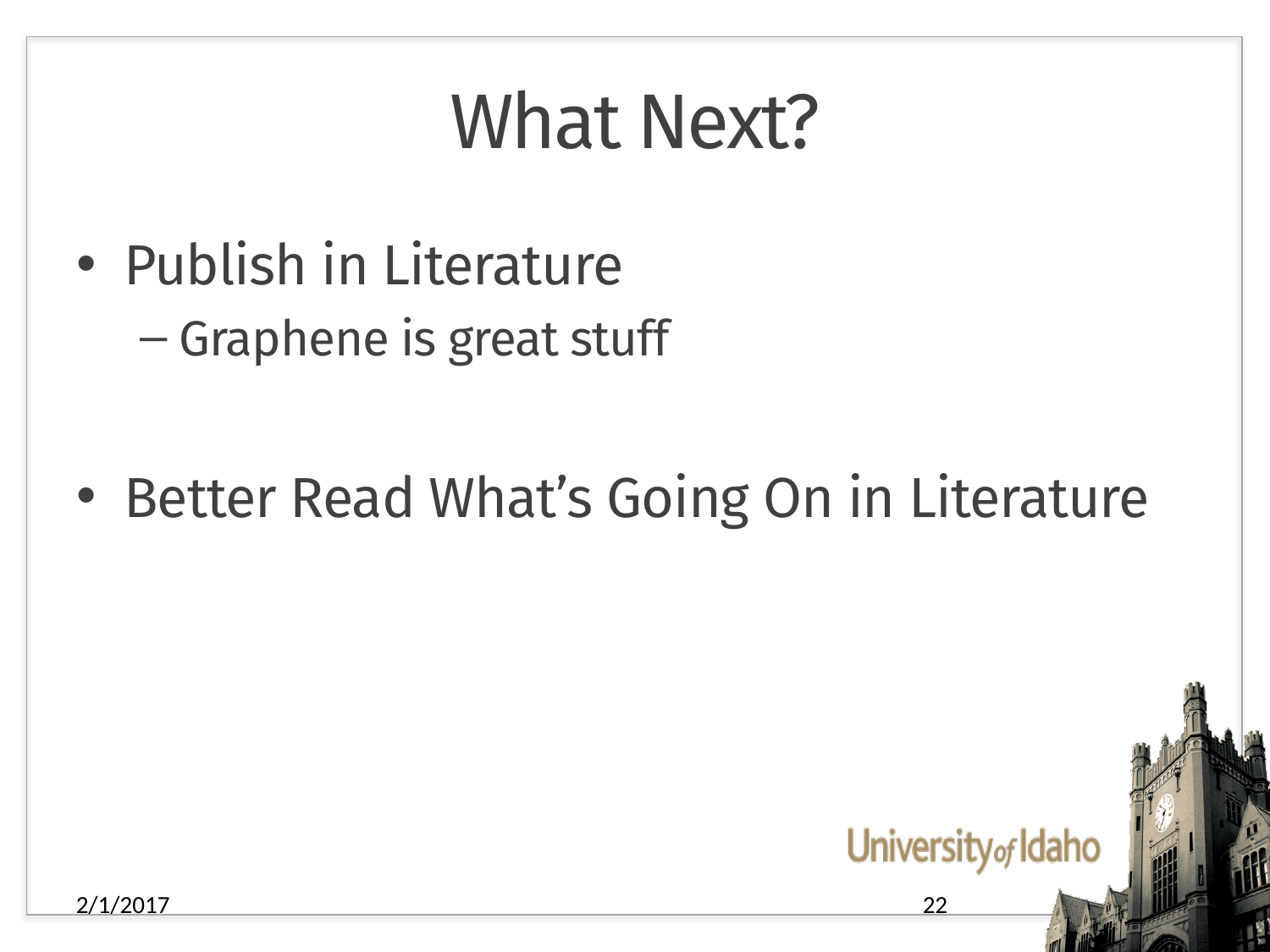

# What Next?
Publish in Literature
Graphene is great stuff

Better Read What’s Going On in Literature
2/1/2017
22